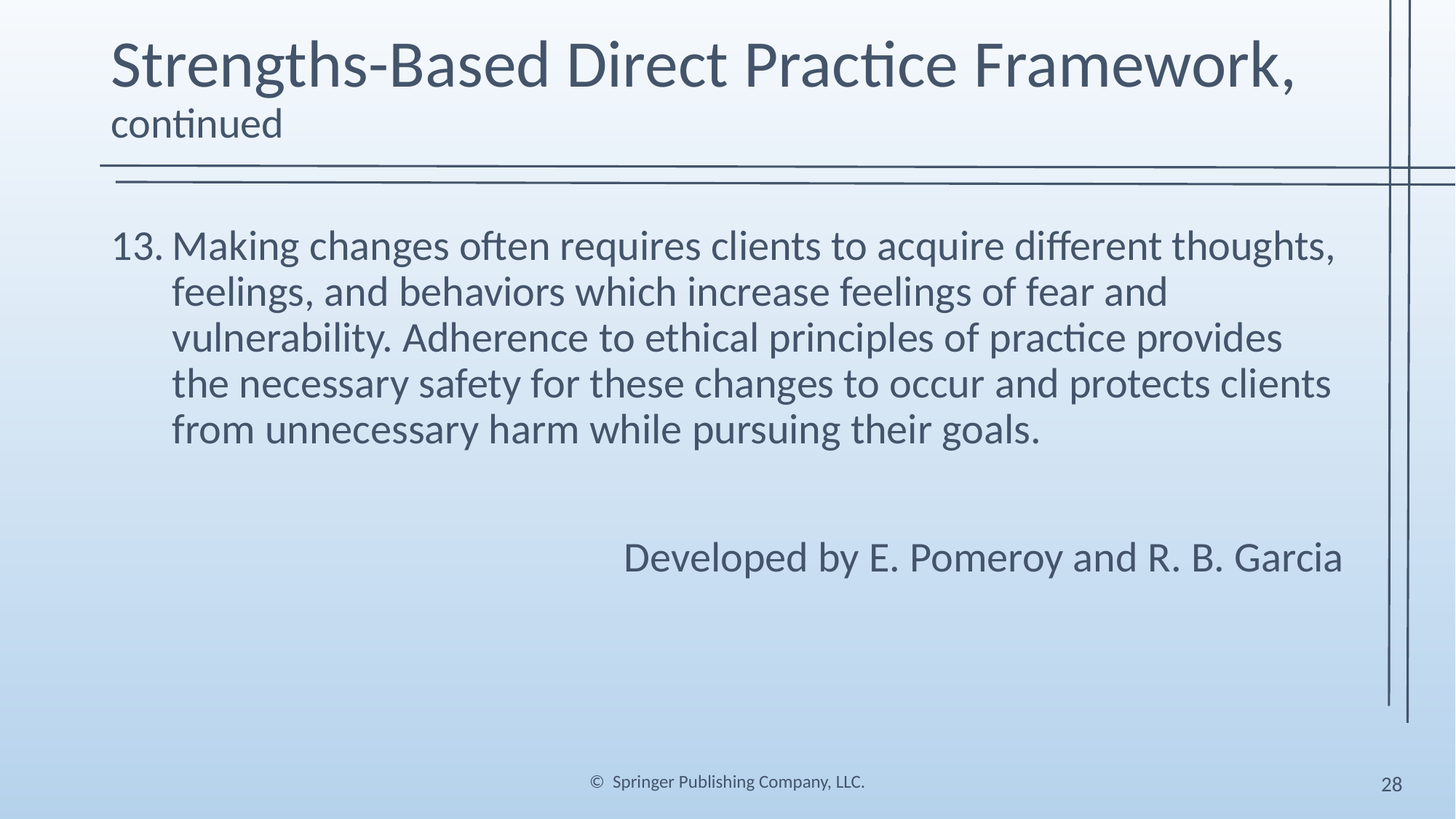

# Strengths-Based Direct Practice Framework, continued
Making changes often requires clients to acquire different thoughts, feelings, and behaviors which increase feelings of fear and vulnerability. Adherence to ethical principles of practice provides the necessary safety for these changes to occur and protects clients from unnecessary harm while pursuing their goals.

Developed by E. Pomeroy and R. B. Garcia